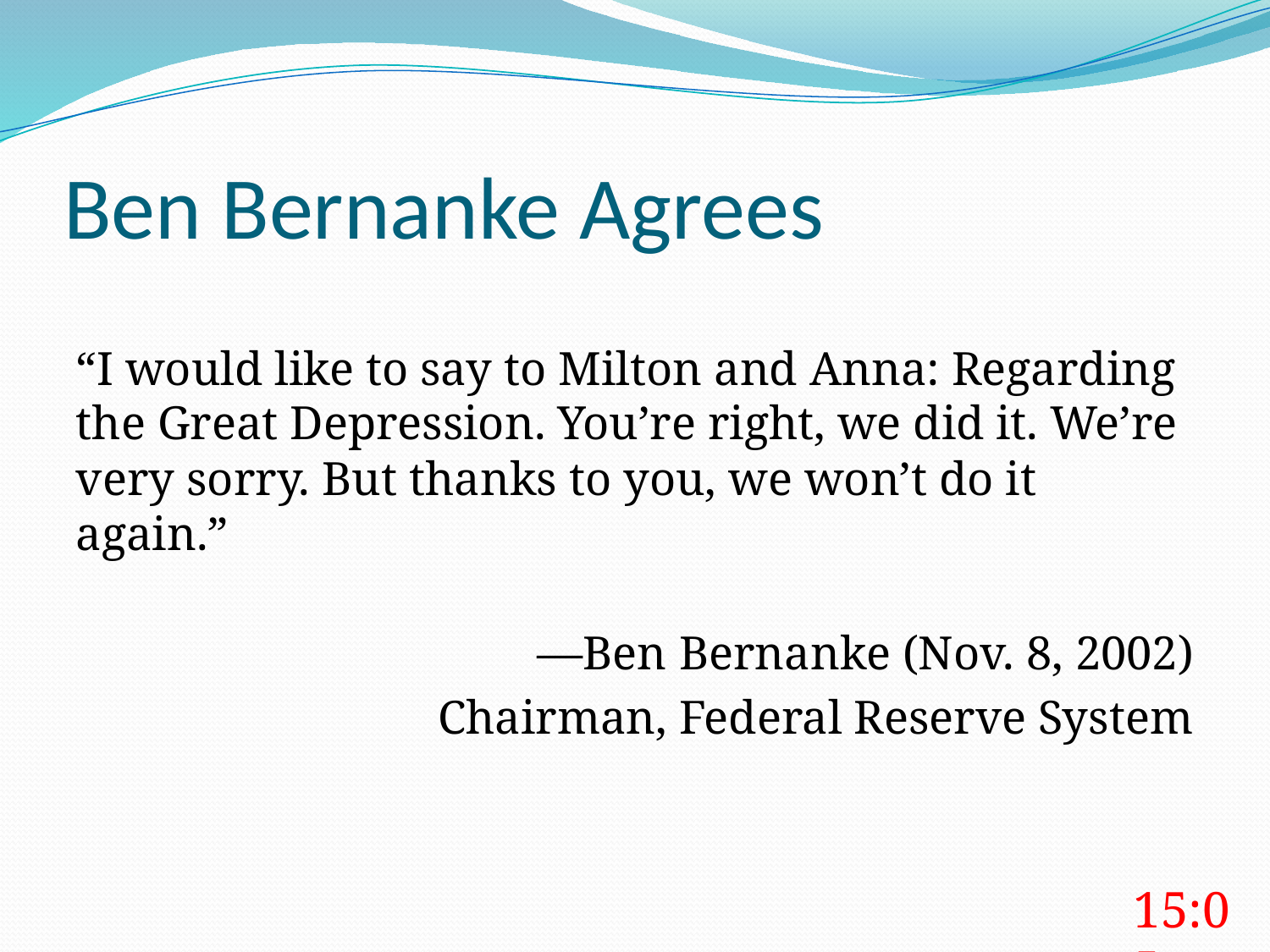

# Ben Bernanke Agrees

“I would like to say to Milton and Anna: Regarding the Great Depression. You’re right, we did it. We’re very sorry. But thanks to you, we won’t do it again.”
—Ben Bernanke (Nov. 8, 2002)
Chairman, Federal Reserve System
15:05